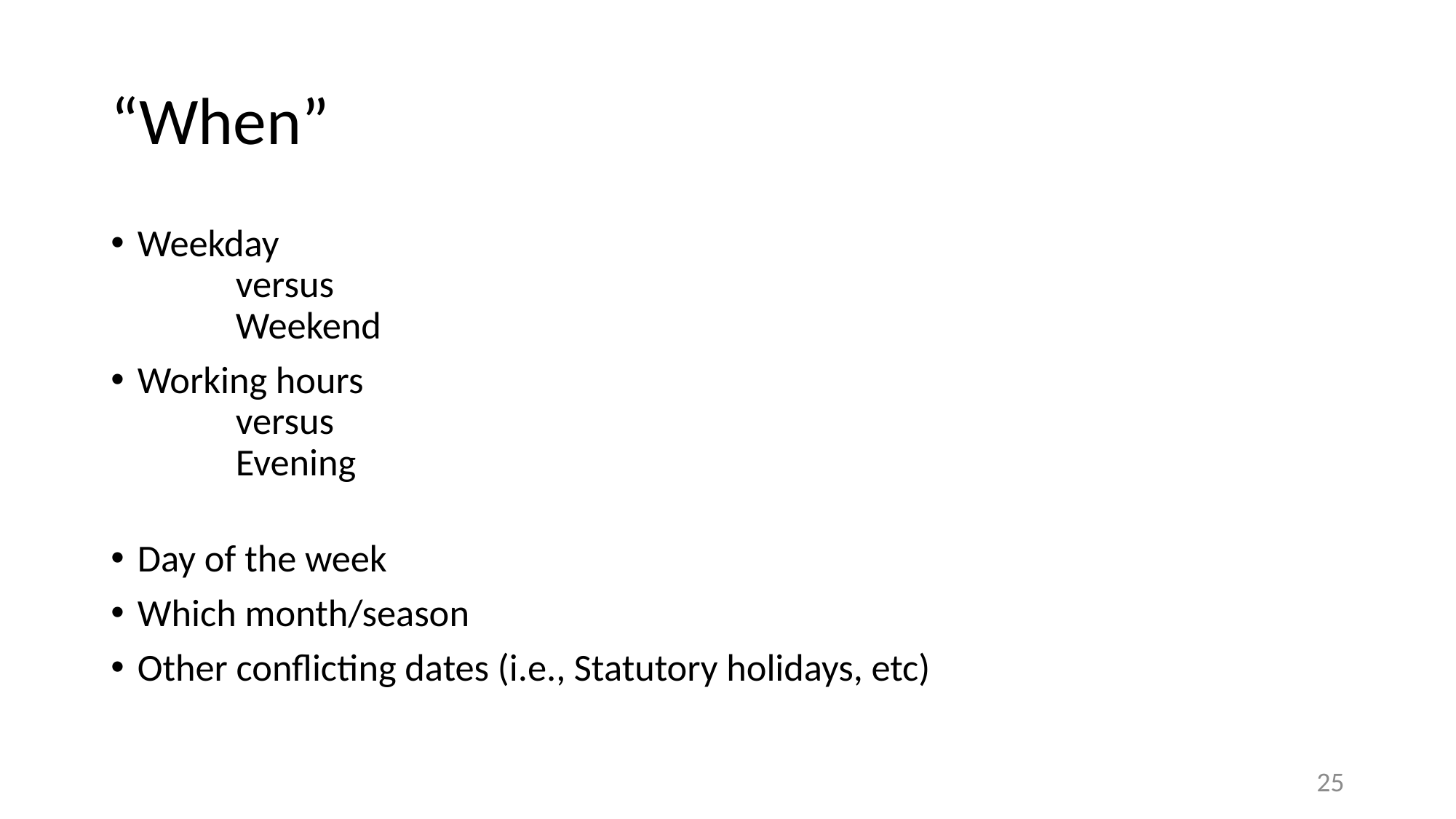

# “When”
Weekday
	versus
 		Weekend
Working hours
 	versus
 		Evening
Day of the week
Which month/season
Other conflicting dates (i.e., Statutory holidays, etc)

25